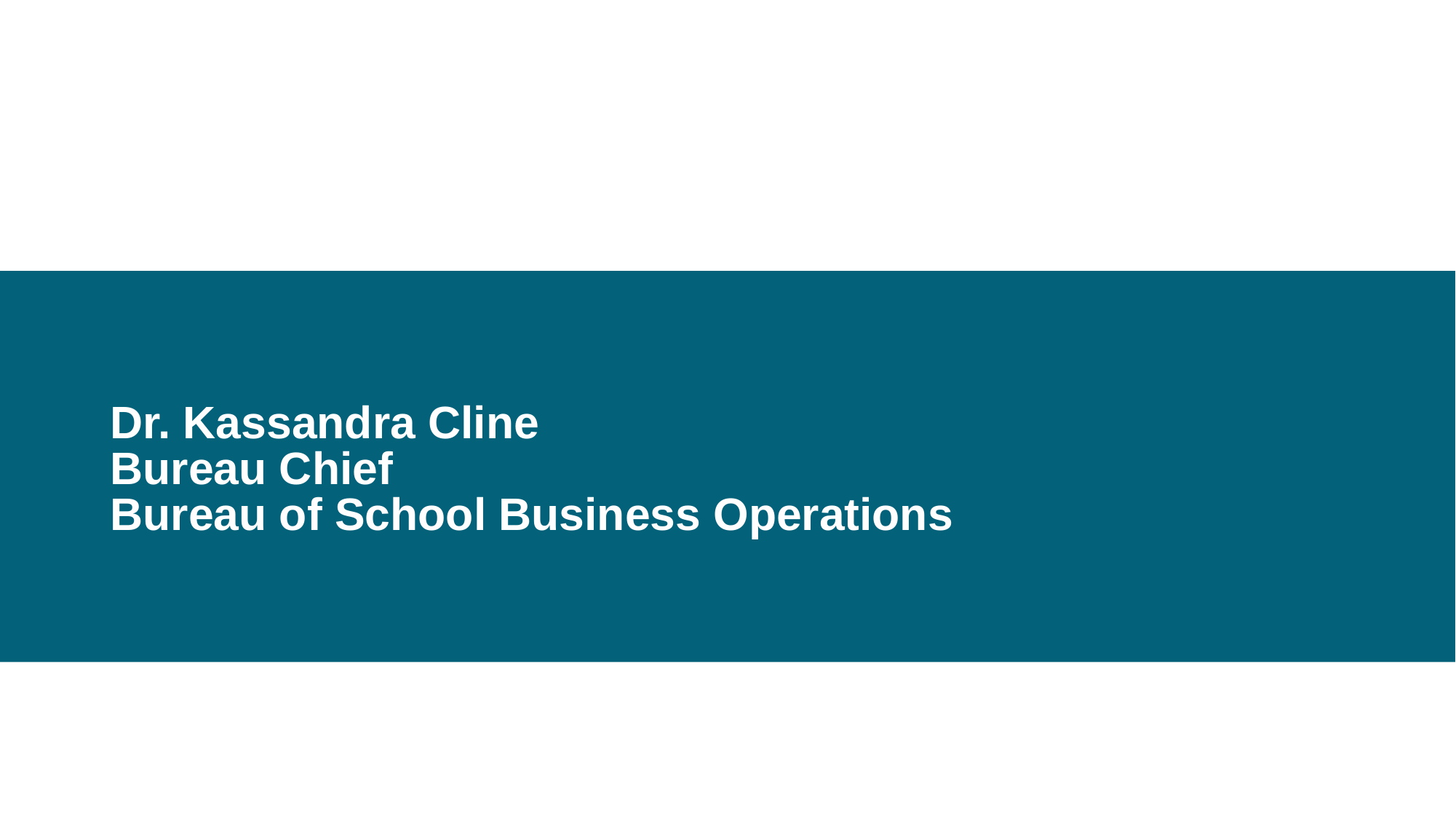

# Dr. Kassandra Cline Bureau Chief Bureau of School Business Operations